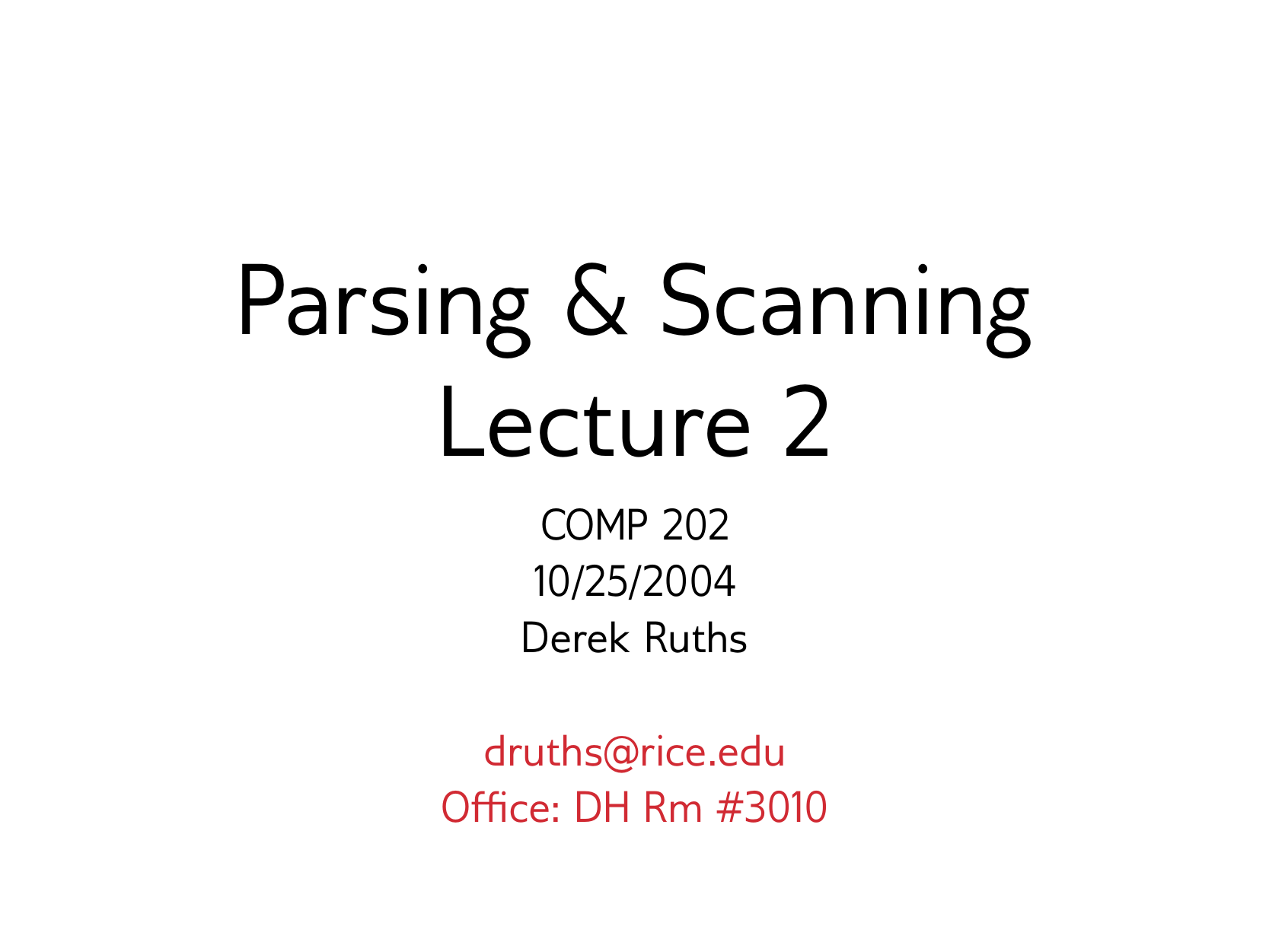

# Parsing & Scanning Lecture 2
COMP 202
10/25/2004
Derek Ruths

druths@rice.edu
Office: DH Rm #3010